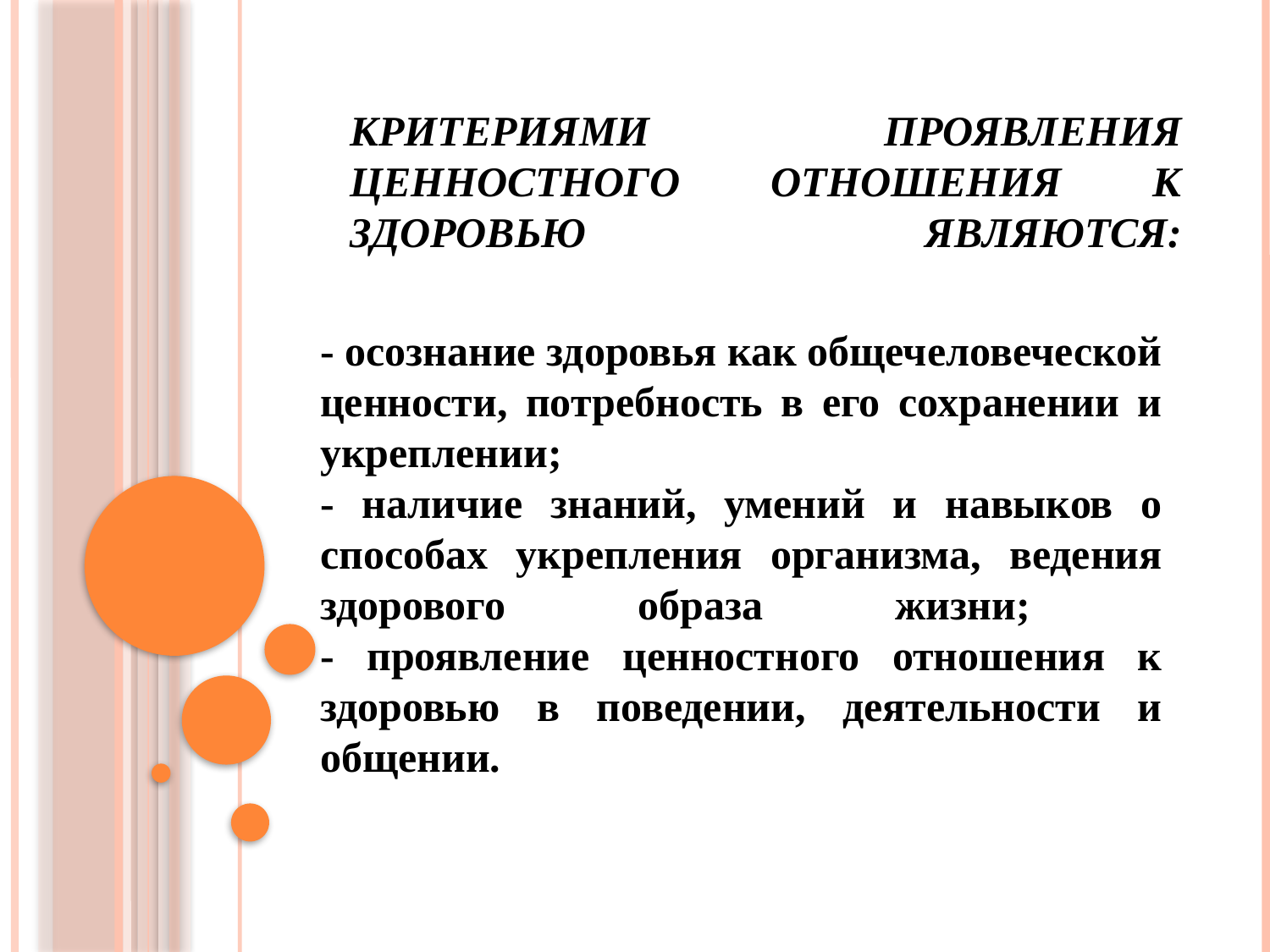

# Критериями проявления ценностного отношения к здоровью являются:
- осознание здоровья как общечеловеческой ценности, потребность в его сохранении и укреплении;
- наличие знаний, умений и навыков о способах укрепления организма, ведения здорового образа жизни;
- проявление ценностного отношения к здоровью в поведении, деятельности и общении.